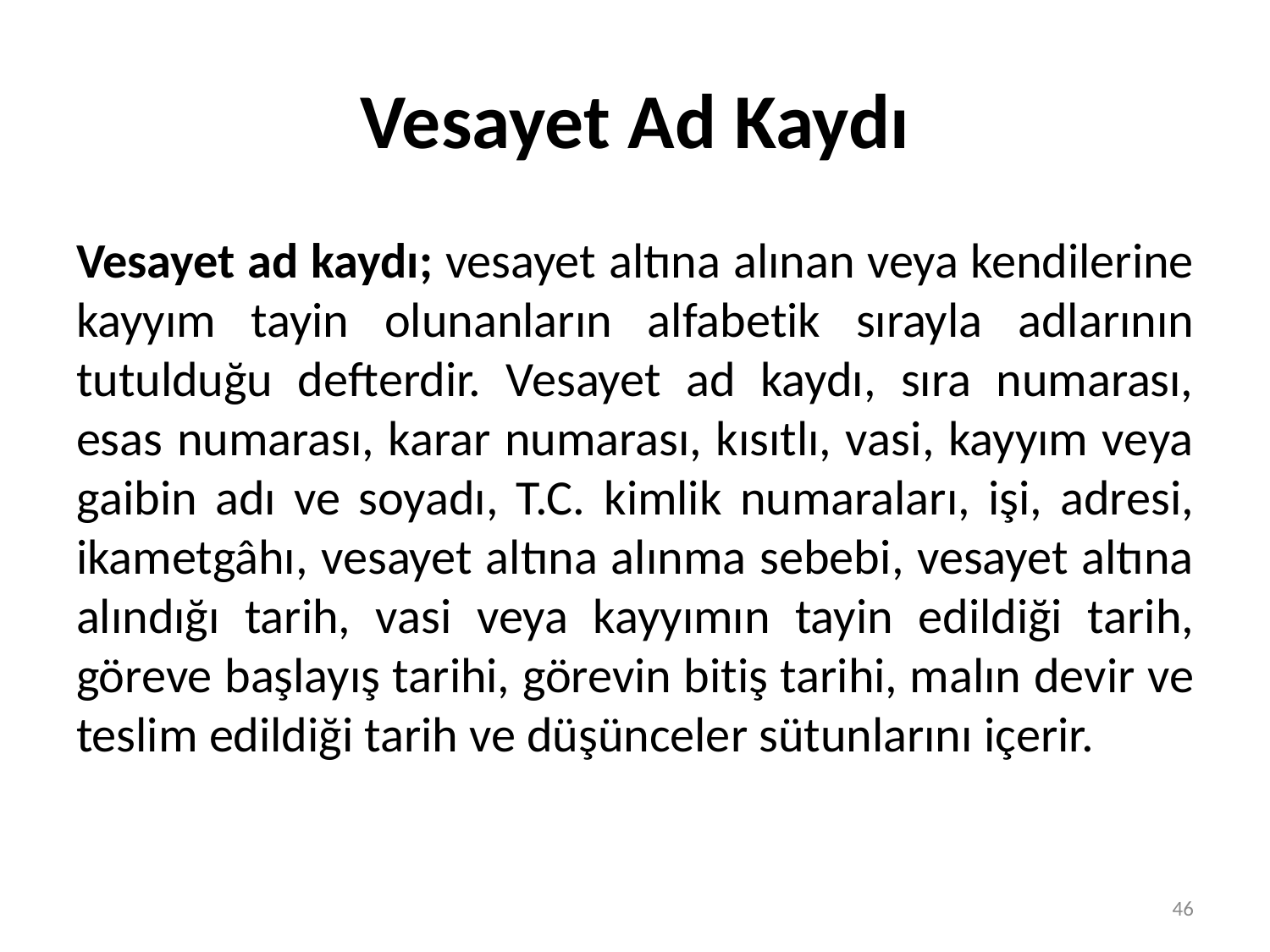

# Vesayet Ad Kaydı
Vesayet ad kaydı; vesayet altına alınan veya kendilerine kayyım tayin olunanların alfabetik sırayla adlarının tutulduğu defterdir. Vesayet ad kaydı, sıra numarası, esas numarası, karar numarası, kısıtlı, vasi, kayyım veya gaibin adı ve soyadı, T.C. kimlik numaraları, işi, adresi, ikametgâhı, vesayet altına alınma sebebi, vesayet altına alındığı tarih, vasi veya kayyımın tayin edildiği tarih, göreve başlayış tarihi, görevin bitiş tarihi, malın devir ve teslim edildiği tarih ve düşünceler sütunlarını içerir.

46